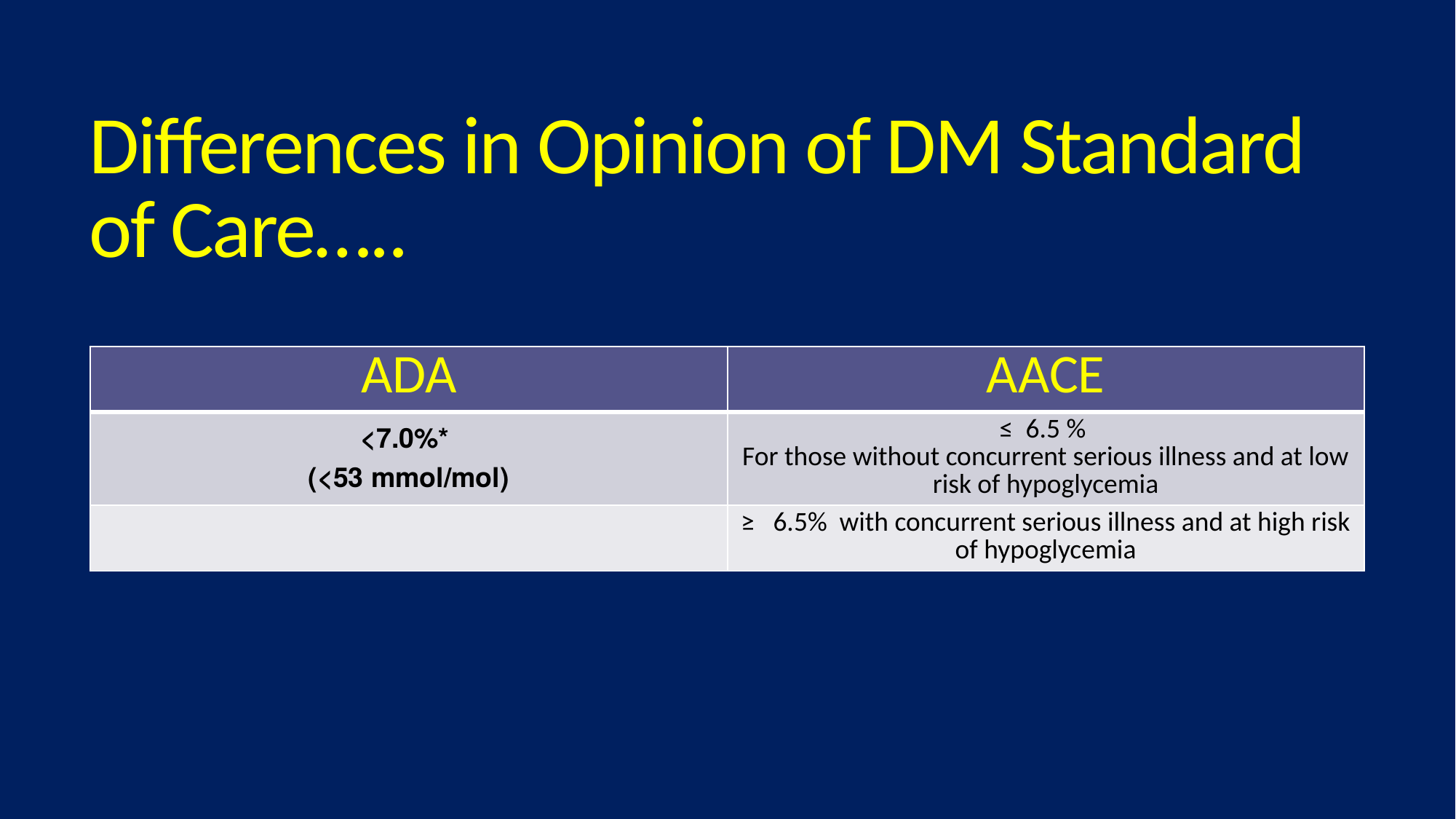

# Differences in Opinion of DM Standard of Care…..
| ADA | AACE |
| --- | --- |
| <7.0%\* (<53 mmol/mol) | ≤ 6.5 % For those without concurrent serious illness and at low risk of hypoglycemia |
|  | ≥ 6.5% with concurrent serious illness and at high risk of hypoglycemia |